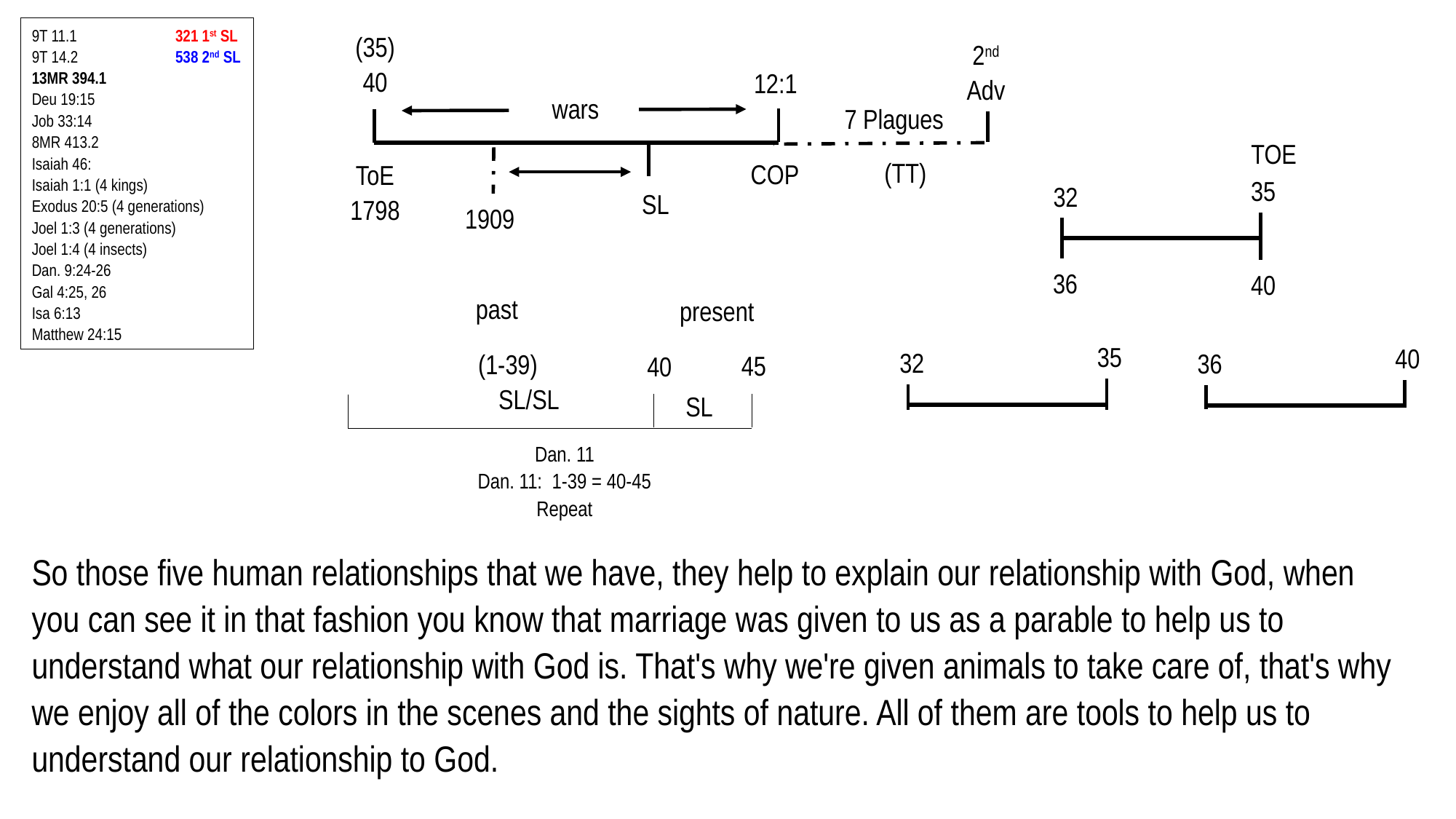

Sp.  Israel	    Spiritual
         =
Nat. Israel	    Natural
9T 11.1	         321 1st SL
9T 14.2	         538 2nd SL
13MR 394.1
Deu 19:15
Job 33:14
8MR 413.2
Isaiah 46:
Isaiah 1:1 (4 kings)
Exodus 20:5 (4 generations)
Joel 1:3 (4 generations)
Joel 1:4 (4 insects)
Dan. 9:24-26
Gal 4:25, 26
Isa 6:13
Matthew 24:15
(35)
40
2nd Adv
12:1
wars
7 Plagues
TOE
(TT)
COP
ToE
1798
35
32
SL
1909
36
40
past
present
35
40
32
36
(1-39)
SL/SL
45
40
SL
Dan. 11
Dan. 11:  1-39 = 40-45
Repeat
So those five human relationships that we have, they help to explain our relationship with God, when you can see it in that fashion you know that marriage was given to us as a parable to help us to understand what our relationship with God is. That's why we're given animals to take care of, that's why we enjoy all of the colors in the scenes and the sights of nature. All of them are tools to help us to understand our relationship to God.